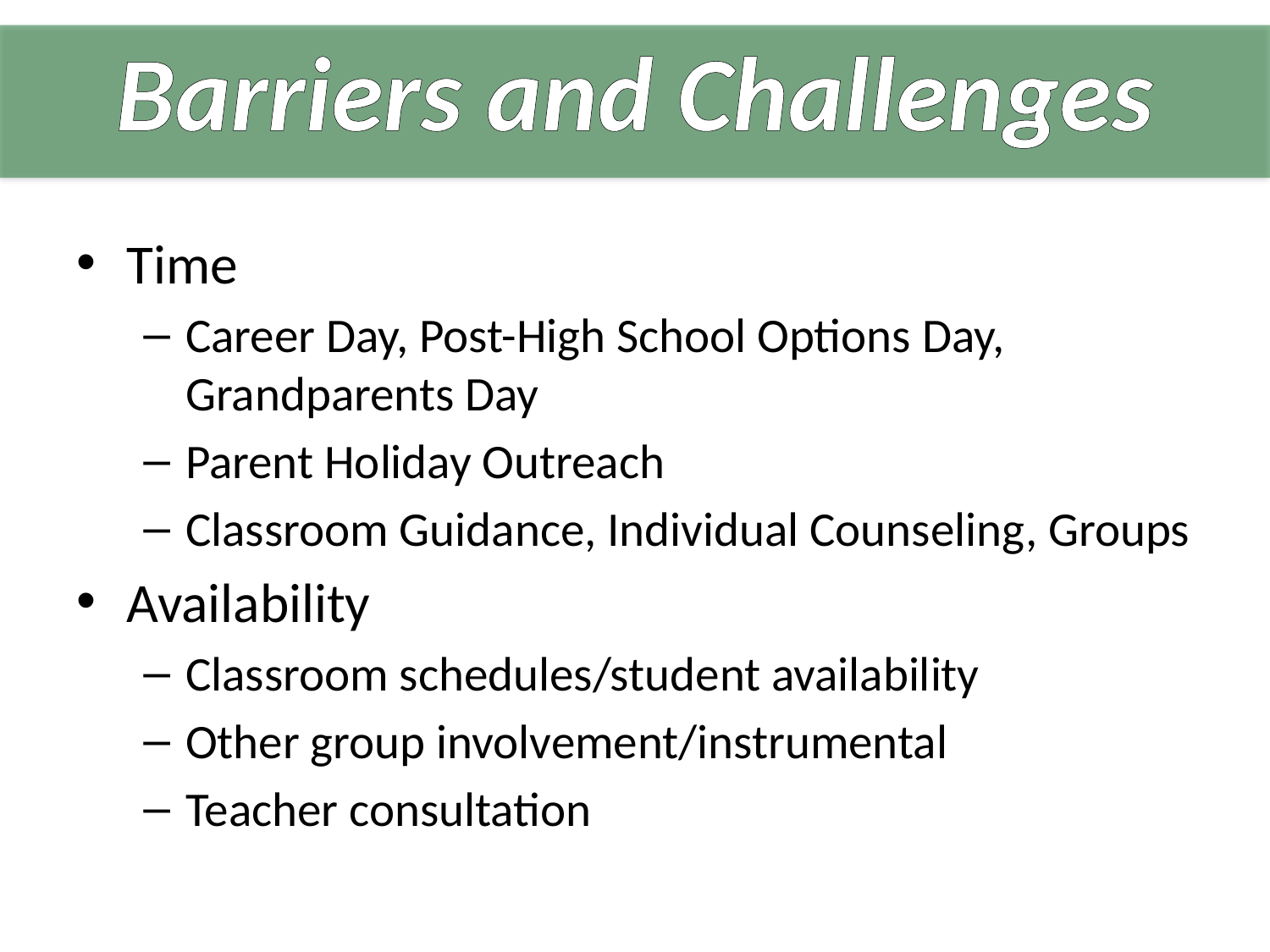

# Barriers and Challenges
Time
Career Day, Post-High School Options Day, Grandparents Day
Parent Holiday Outreach
Classroom Guidance, Individual Counseling, Groups
Availability
Classroom schedules/student availability
Other group involvement/instrumental
Teacher consultation